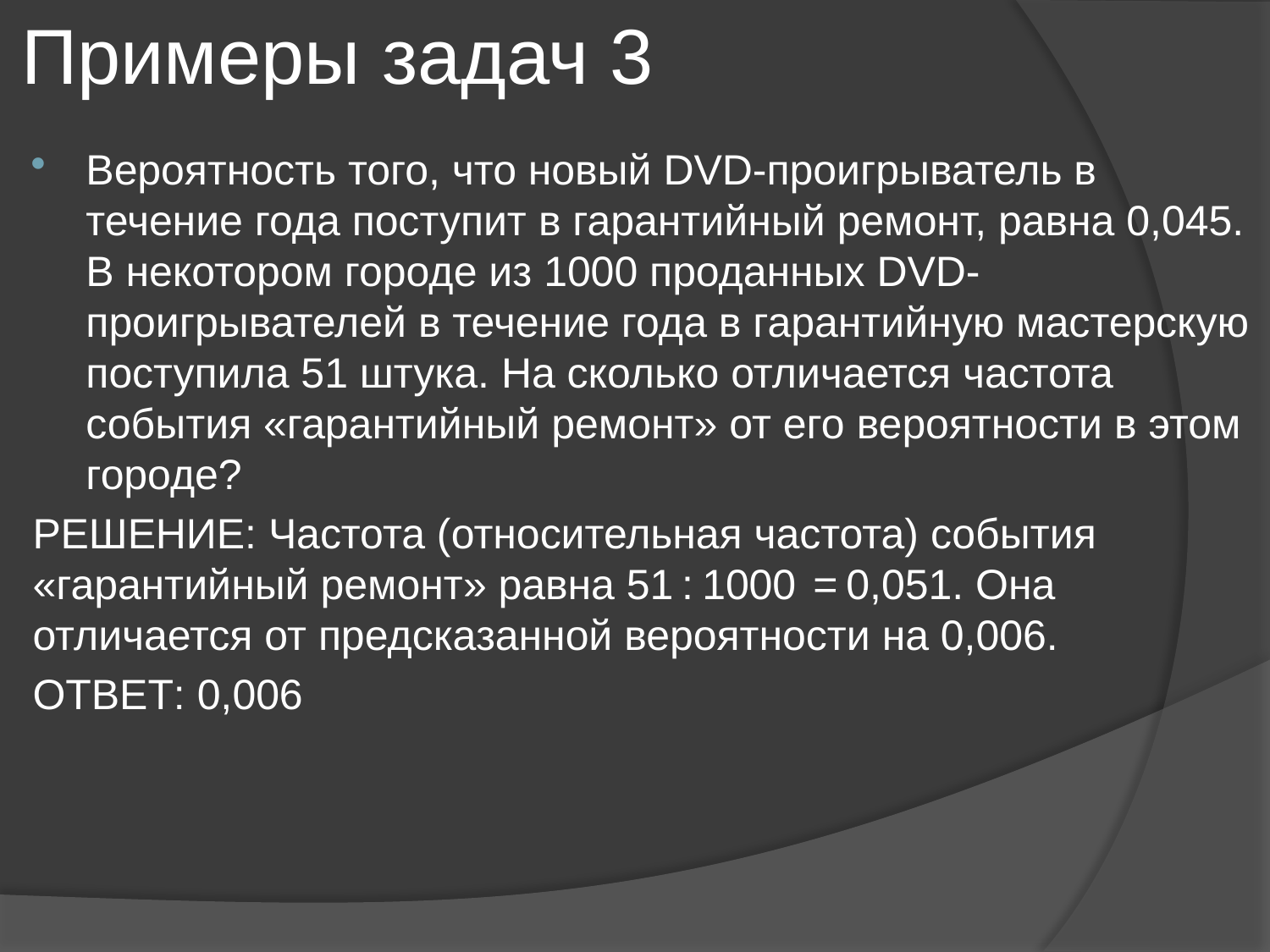

# Примеры задач 3
Вероятность того, что новый DVD-проигрыватель в течение года поступит в гарантийный ремонт, равна 0,045. В некотором городе из 1000 проданных DVD-проигрывателей в течение года в гарантийную мастерскую поступила 51 штука. На сколько отличается частота события «гарантийный ремонт» от его вероятности в этом городе?
РЕШЕНИЕ: Частота (относительная частота) события «гарантийный ремонт» равна 51 : 1000  = 0,051. Она отличается от предсказанной вероятности на 0,006.
ОТВЕТ: 0,006